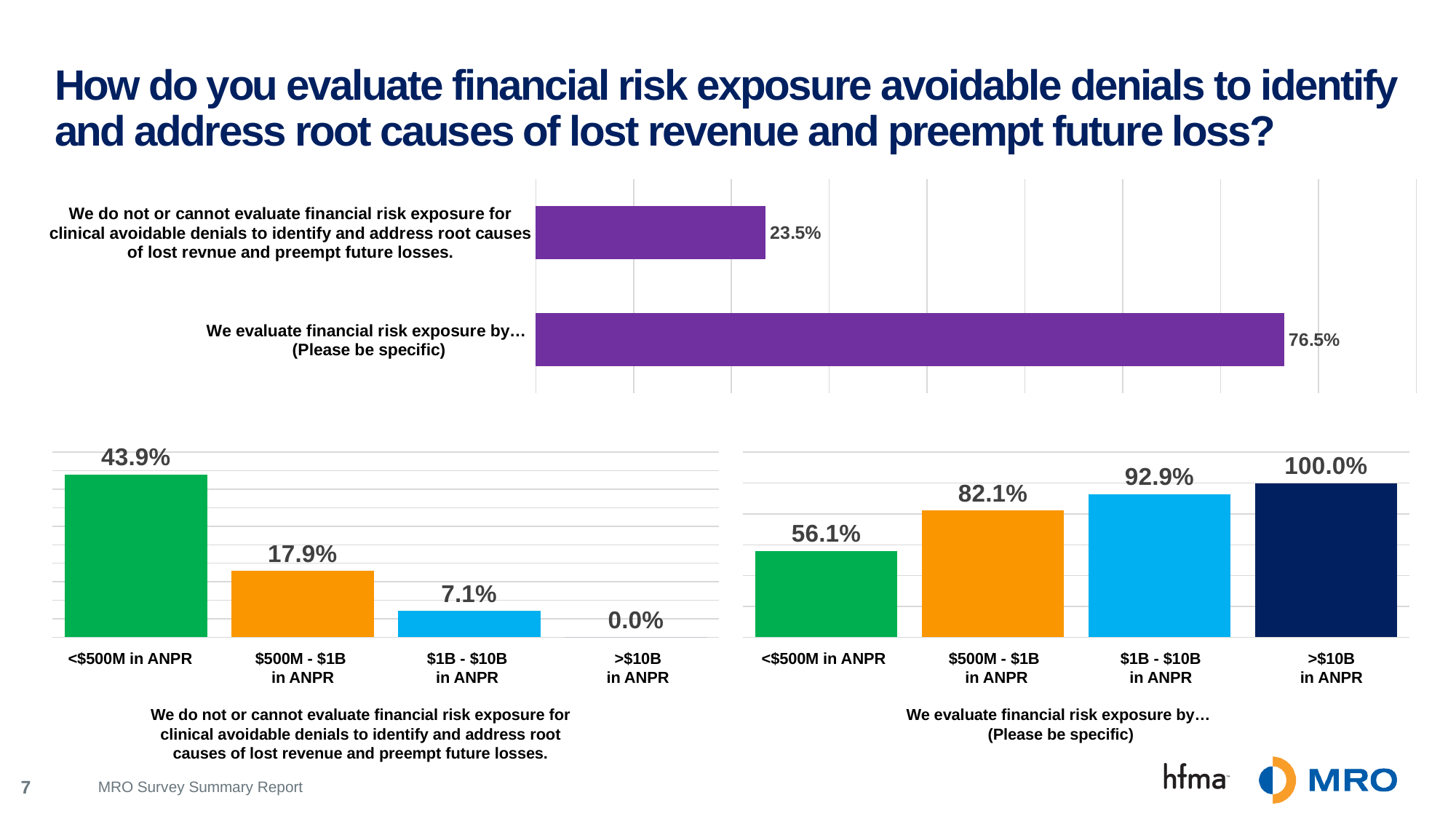

# How do you evaluate financial risk exposure avoidable denials to identify and address root causes of lost revenue and preempt future loss?

### Chart

| Category | Series 1 |
|---|---|
| We evaluate financial risk exposure by…
(Please be specific) | 0.765 |
| We do not or cannot evaluate financial risk exposure for clinical avoidable denials to identify and address root causes of lost revnue and preempt future losses. | 0.235 |

### Chart

| Category | Series 1 |
|---|---|
| <$500M in Annual Net Patient Revenue | 0.439 |
| $500M - $1B in Annual Net Patient Revenue | 0.179 |
| $1B - $10B in Annual Net Patient Revenue | 0.071 |
| >$10B in Annual Net Patient Revenue | 0.0 |

### Chart

| Category | Series 1 |
|---|---|
| <$500M in Annual Net Patient Revenue | 0.561 |
| $500M - $1B in Annual Net Patient Revenue | 0.821 |
| $1B - $10B in Annual Net Patient Revenue | 0.929 |
| >$10B in Annual Net Patient Revenue | 1.0 |
<$500M in ANPR
$500M - $1B
in ANPR
$1B - $10B
in ANPR
>$10B
in ANPR
<$500M in ANPR
$500M - $1B
in ANPR
$1B - $10B
in ANPR
>$10B
in ANPR
We do not or cannot evaluate financial risk exposure for clinical avoidable denials to identify and address root causes of lost revenue and preempt future losses.
We evaluate financial risk exposure by…
(Please be specific)